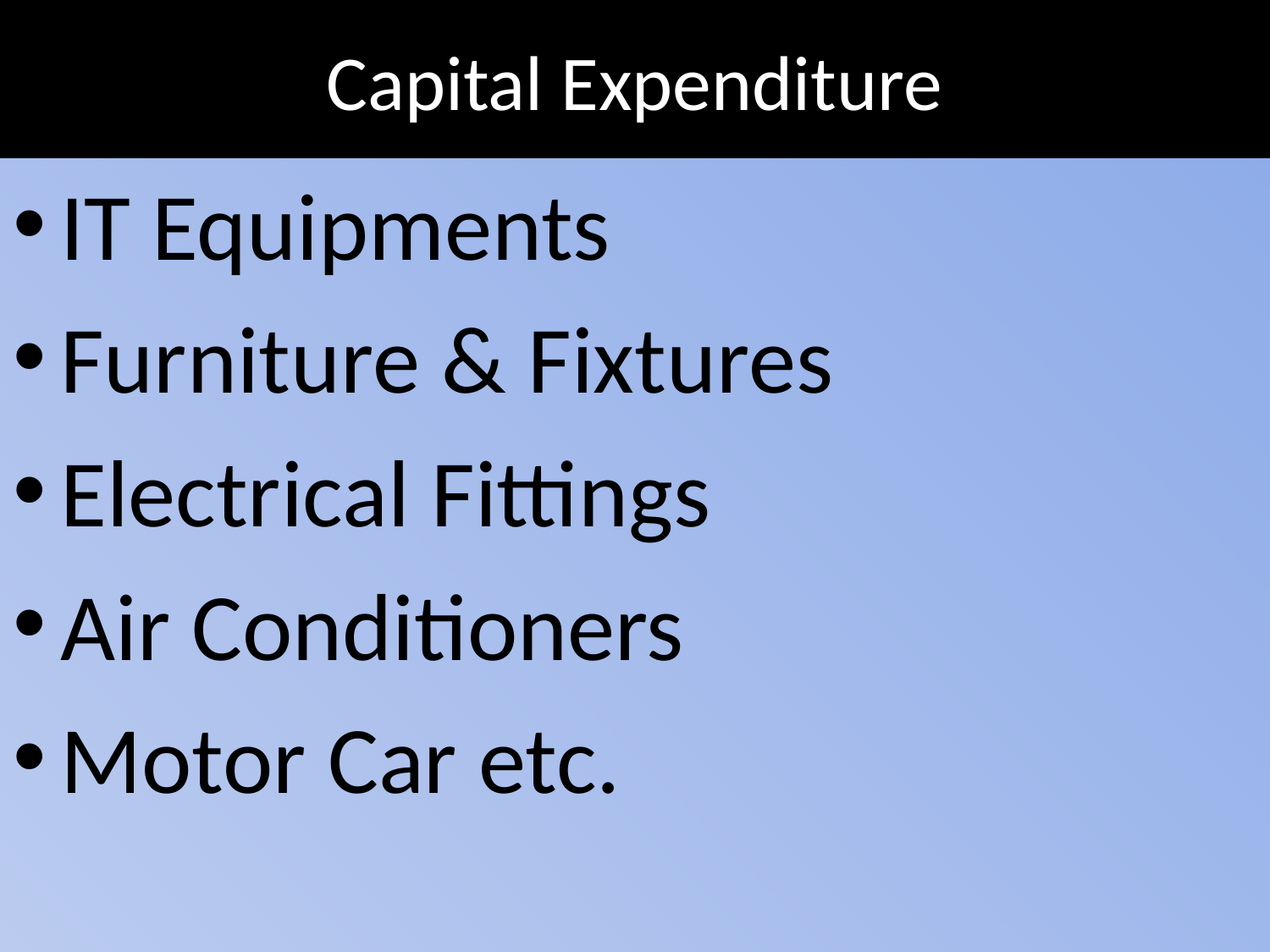

# Capital Expenditure
IT Equipments
Furniture & Fixtures
Electrical Fittings
Air Conditioners
Motor Car etc.